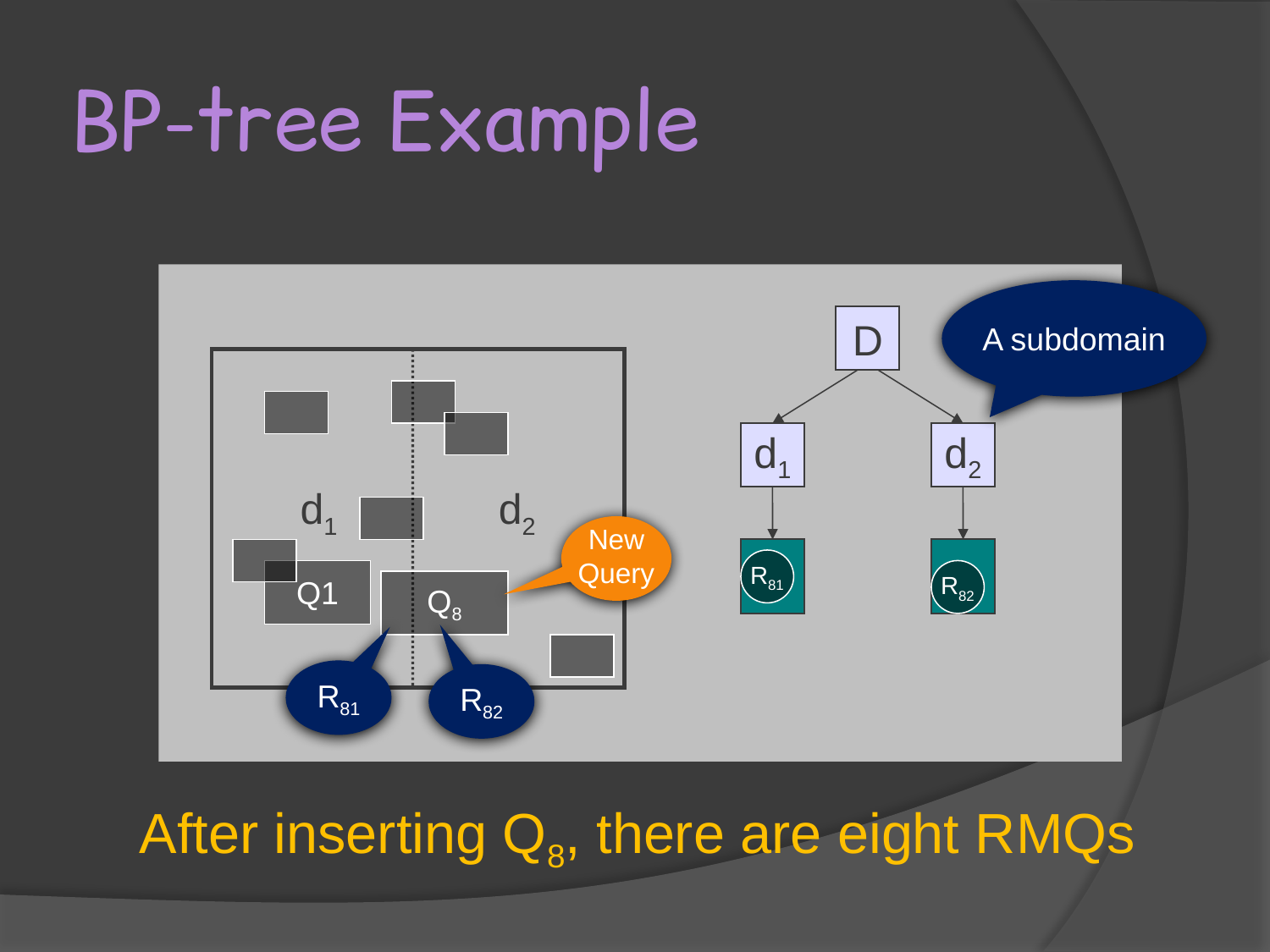

# BP-tree Example

A subdomain
D

d1
d2
d1
d2

NewQuery

R81
Q1
R82
Q8

R81
R82
After inserting Q8, there are eight RMQs